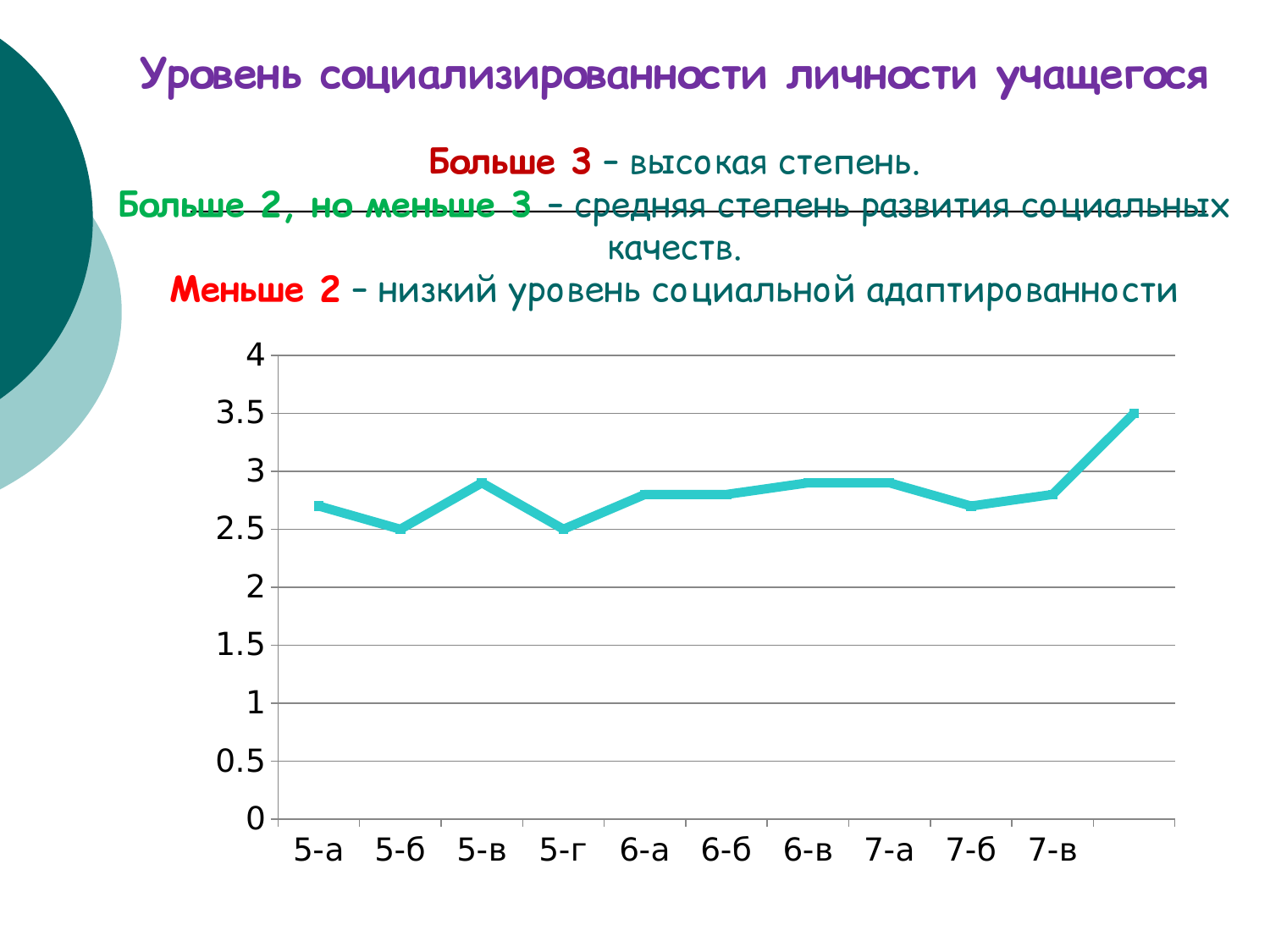

# Уровень социализированности личности учащегося Больше 3 – высокая степень. Больше 2, но меньше 3 – средняя степень развития социальных качеств. Меньше 2 – низкий уровень социальной адаптированности

### Chart

| Category | 0 |
|---|---|
| 5-а | 2.7 |
| 5-б | 2.5 |
| 5-в | 2.9 |
| 5-г | 2.5 |
| 6-а | 2.8 |
| 6-б | 2.8 |
| 6-в | 2.9 |
| 7-а | 2.9 |
| 7-б | 2.7 |
| 7-в | 2.8 |